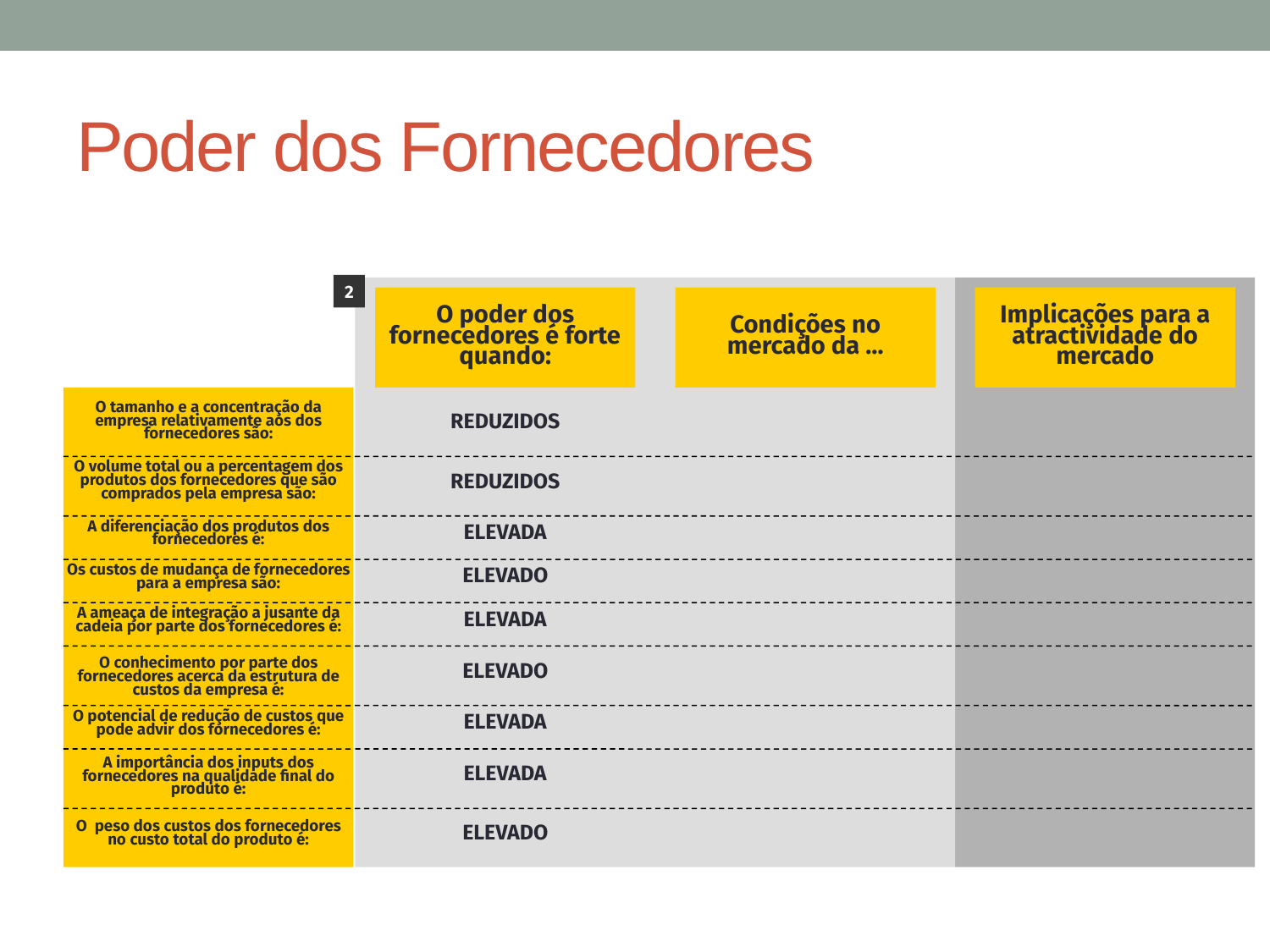

# Poder dos Fornecedores
2

O poder dos fornecedores é forte quando:
Condições no mercado da …
Implicações para a atractividade do mercado

O tamanho e a concentração da empresa relativamente aos dos fornecedores são:
REDUZIDOS
O volume total ou a percentagem dos produtos dos fornecedores que são comprados pela empresa são:

REDUZIDOS
A diferenciação dos produtos dos fornecedores é:

ELEVADA
Os custos de mudança de fornecedores para a empresa são:

ELEVADO
A ameaça de integração a jusante da cadeia por parte dos fornecedores é:

ELEVADA

O conhecimento por parte dos fornecedores acerca da estrutura de custos da empresa é:
ELEVADO
O potencial de redução de custos que pode advir dos fornecedores é:

ELEVADA

A importância dos inputs dos fornecedores na qualidade final do produto é:
ELEVADA

O  peso dos custos dos fornecedores no custo total do produto é:
ELEVADO